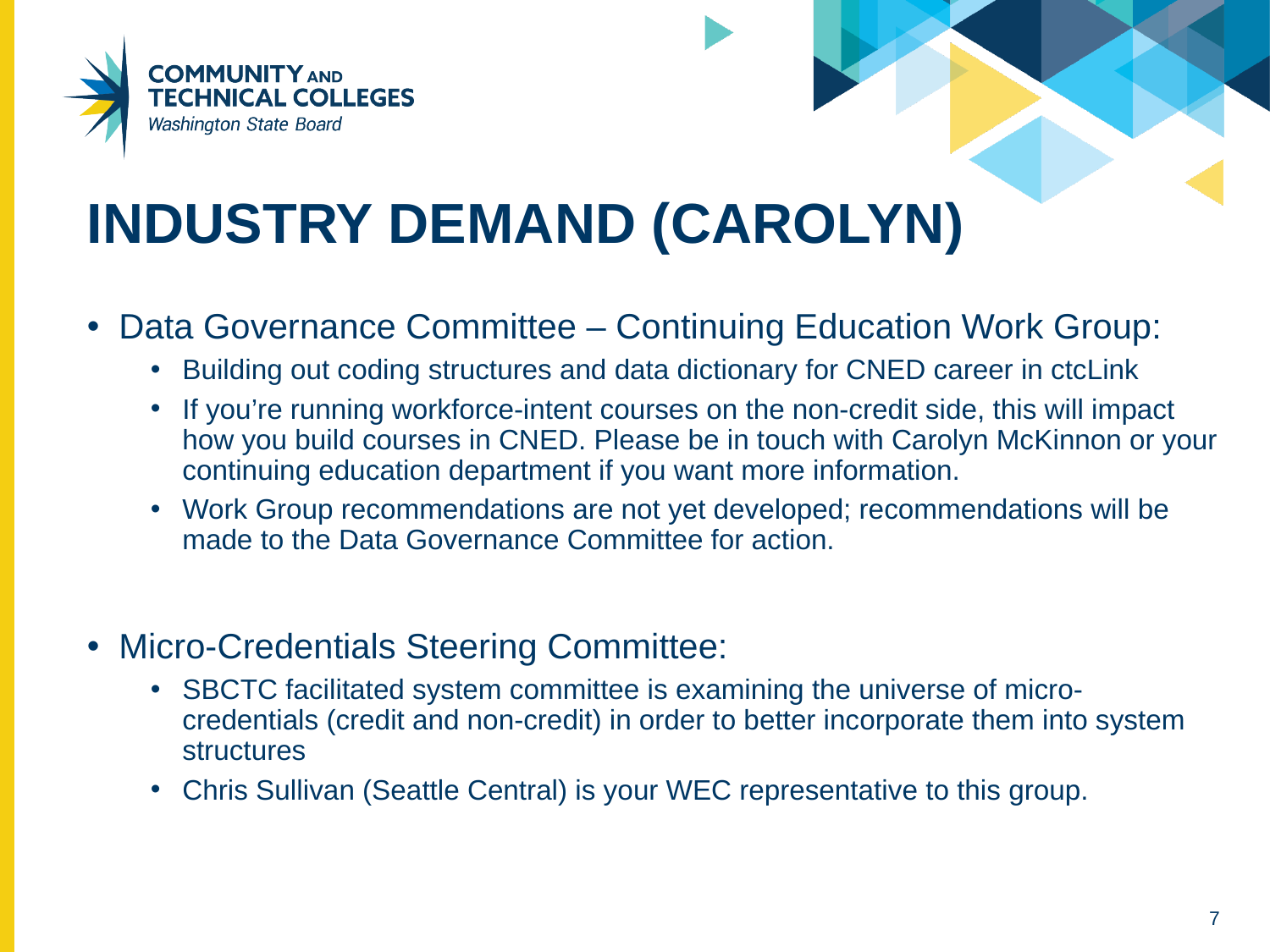

# Industry Demand (Carolyn)
Data Governance Committee – Continuing Education Work Group:
Building out coding structures and data dictionary for CNED career in ctcLink
If you’re running workforce-intent courses on the non-credit side, this will impact how you build courses in CNED. Please be in touch with Carolyn McKinnon or your continuing education department if you want more information.
Work Group recommendations are not yet developed; recommendations will be made to the Data Governance Committee for action.

Micro-Credentials Steering Committee:
SBCTC facilitated system committee is examining the universe of micro-credentials (credit and non-credit) in order to better incorporate them into system structures
Chris Sullivan (Seattle Central) is your WEC representative to this group.

7